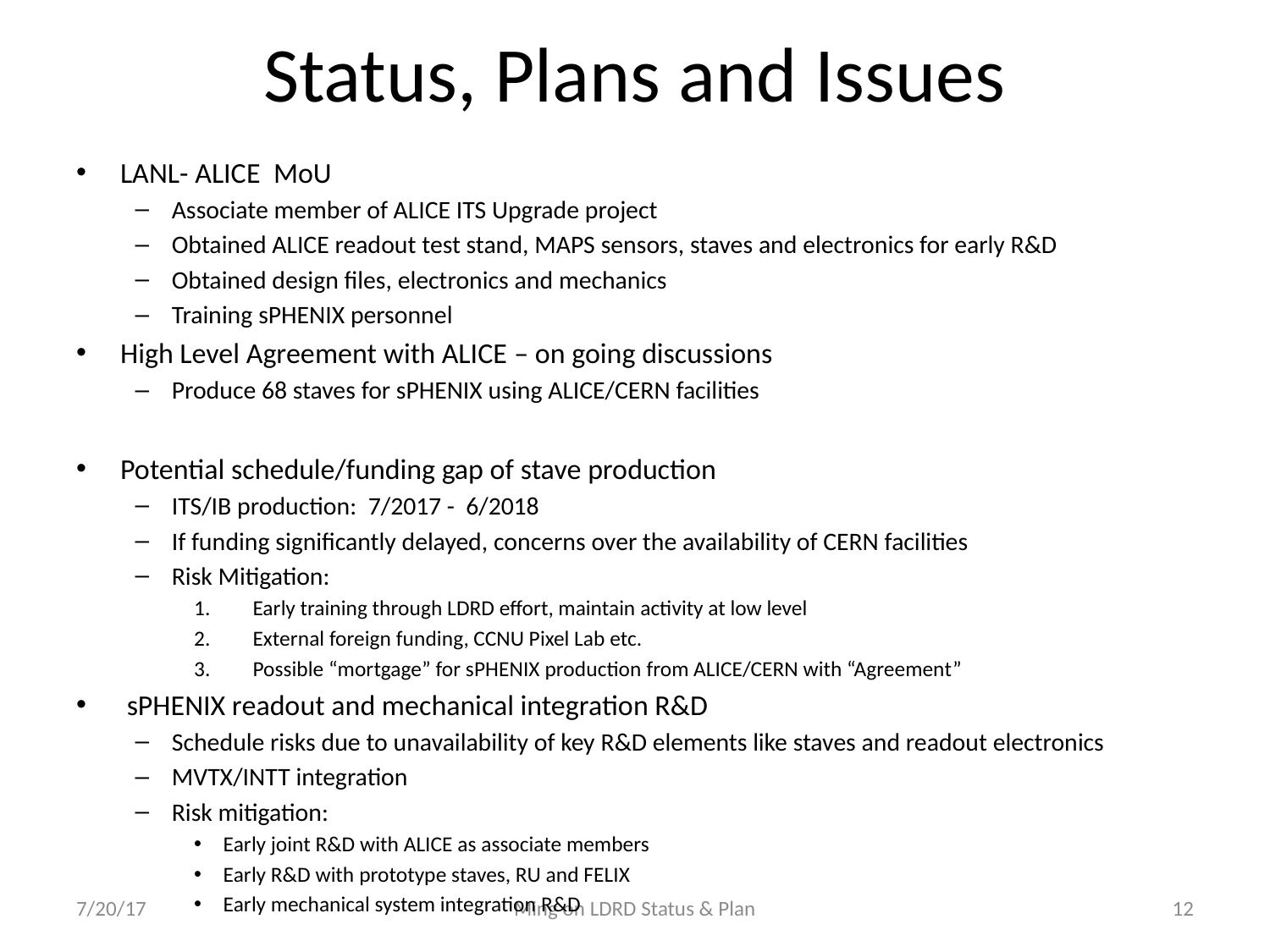

# Status, Plans and Issues
LANL- ALICE  MoU
Associate member of ALICE ITS Upgrade project
Obtained ALICE readout test stand, MAPS sensors, staves and electronics for early R&D
Obtained design files, electronics and mechanics
Training sPHENIX personnel
High Level Agreement with ALICE – on going discussions
Produce 68 staves for sPHENIX using ALICE/CERN facilities

Potential schedule/funding gap of stave production
ITS/IB production:  7/2017 -  6/2018
If funding significantly delayed, concerns over the availability of CERN facilities
Risk Mitigation:
Early training through LDRD effort, maintain activity at low level
External foreign funding, CCNU Pixel Lab etc.
Possible “mortgage” for sPHENIX production from ALICE/CERN with “Agreement”
 sPHENIX readout and mechanical integration R&D
Schedule risks due to unavailability of key R&D elements like staves and readout electronics
MVTX/INTT integration
Risk mitigation:
Early joint R&D with ALICE as associate members
Early R&D with prototype staves, RU and FELIX
Early mechanical system integration R&D
7/20/17
Ming on LDRD Status & Plan
12